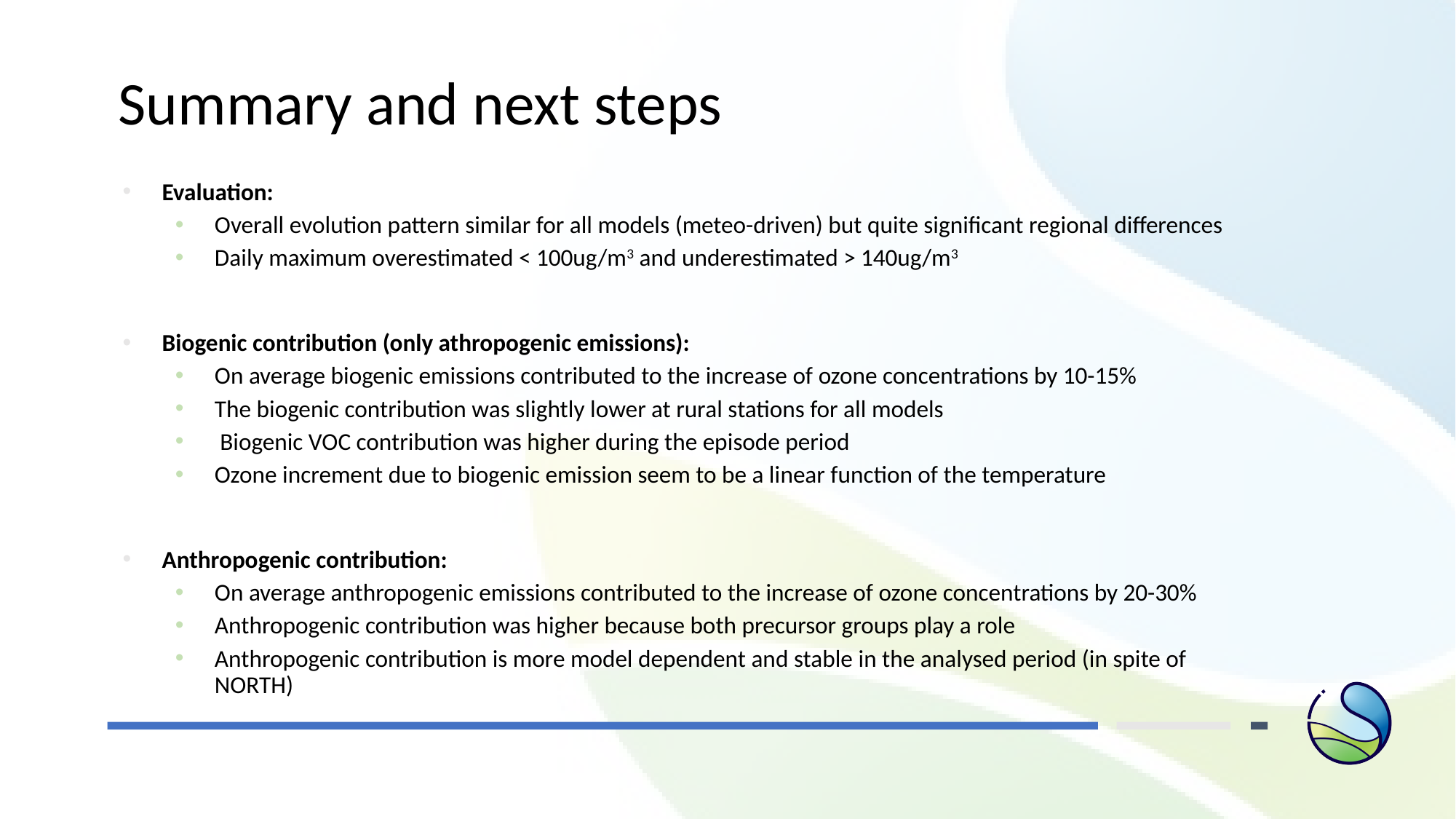

# Summary and next steps
Evaluation:
Overall evolution pattern similar for all models (meteo-driven) but quite significant regional differences
Daily maximum overestimated < 100ug/m3 and underestimated > 140ug/m3

Biogenic contribution (only athropogenic emissions):
On average biogenic emissions contributed to the increase of ozone concentrations by 10-15%
The biogenic contribution was slightly lower at rural stations for all models
 Biogenic VOC contribution was higher during the episode period
Ozone increment due to biogenic emission seem to be a linear function of the temperature

Anthropogenic contribution:
On average anthropogenic emissions contributed to the increase of ozone concentrations by 20-30%
Anthropogenic contribution was higher because both precursor groups play a role
Anthropogenic contribution is more model dependent and stable in the analysed period (in spite of NORTH)